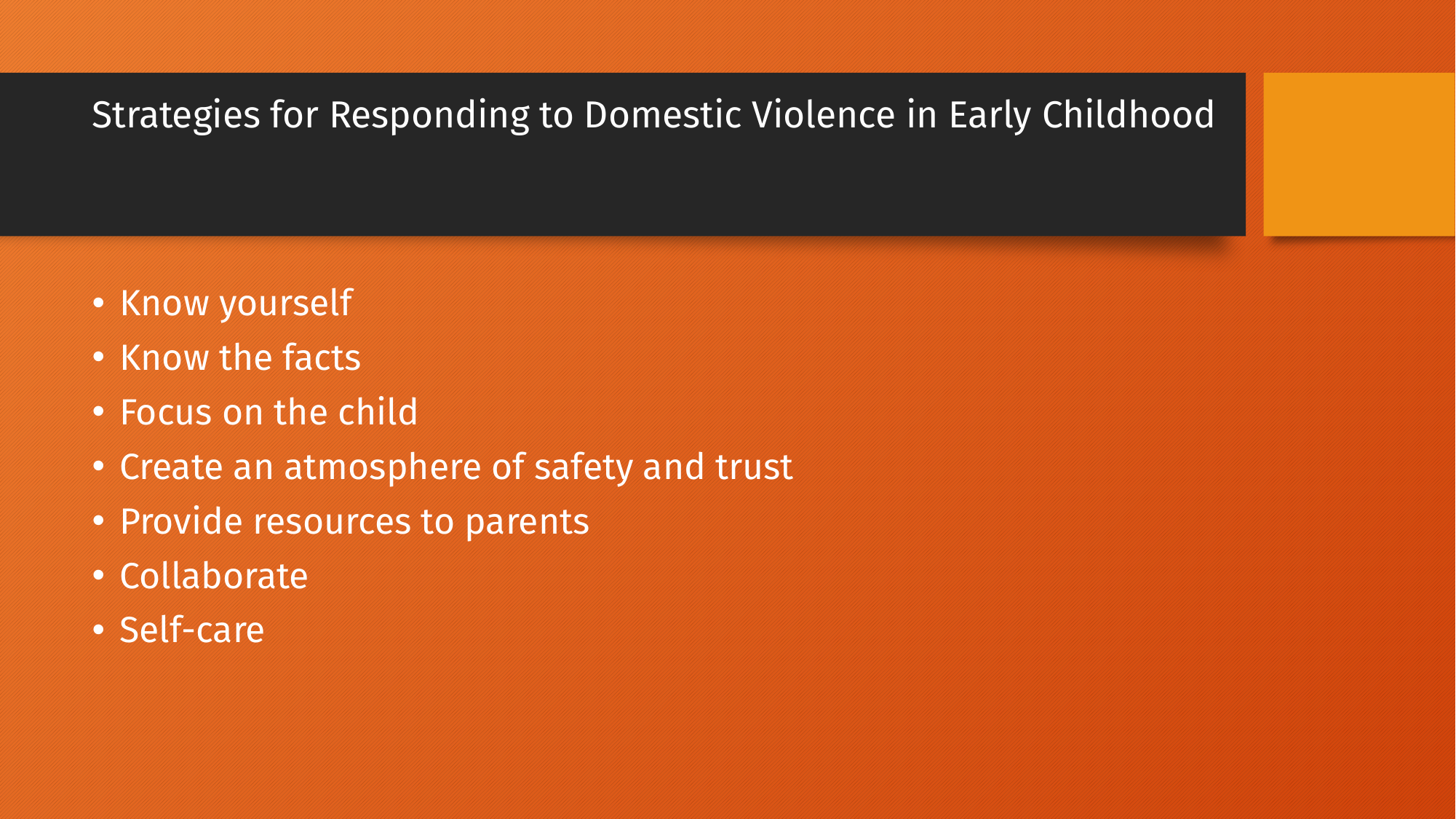

# Strategies for Responding to Domestic Violence in Early Childhood
Know yourself
Know the facts
Focus on the child
Create an atmosphere of safety and trust
Provide resources to parents
Collaborate
Self-care